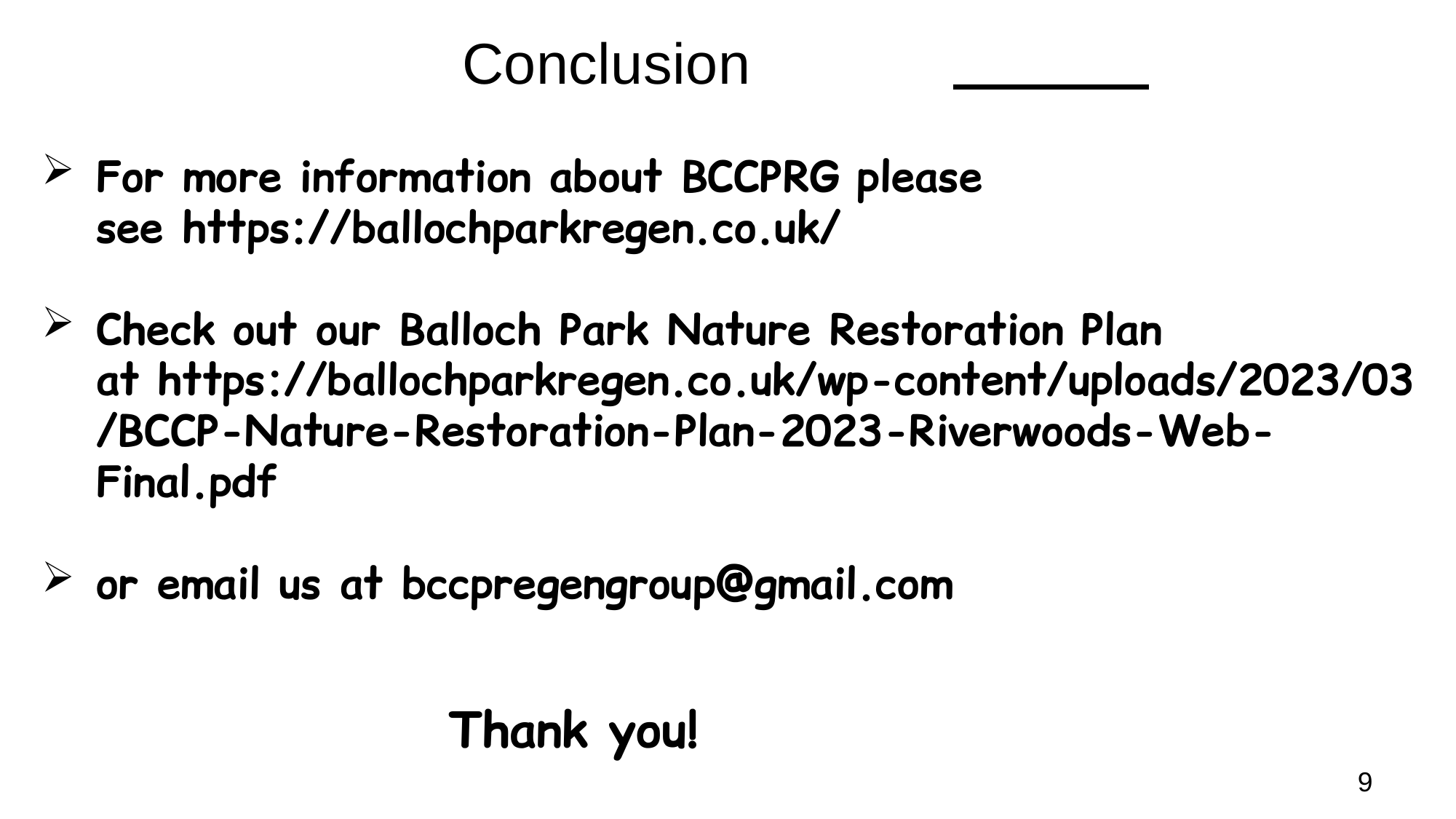

# Conclusion
For more information about BCCPRG please see https://ballochparkregen.co.uk/

Check out our Balloch Park Nature Restoration Plan at https://ballochparkregen.co.uk/wp-content/uploads/2023/03/BCCP-Nature-Restoration-Plan-2023-Riverwoods-Web-Final.pdf

or email us at bccpregengroup@gmail.com
Thank you!
9